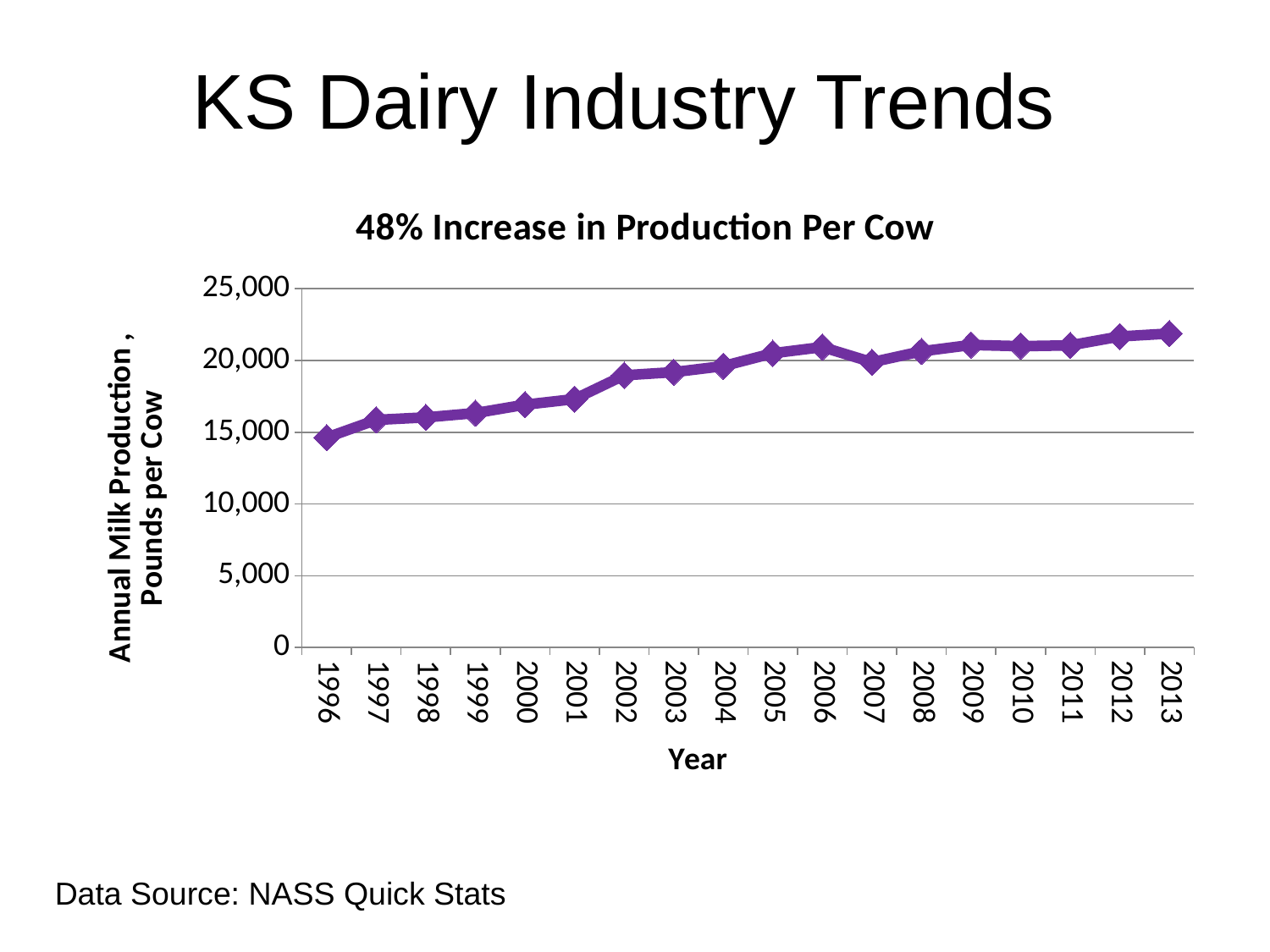

# KS Dairy Industry Trends

### Chart: 48% Increase in Production Per Cow

| Category | Column1 |
|---|---|
| 1996 | 14634.0 |
| 1997 | 15864.0 |
| 1998 | 16037.0 |
| 1999 | 16337.0 |
| 2000 | 16923.0 |
| 2001 | 17312.0 |
| 2002 | 18972.0 |
| 2003 | 19189.0 |
| 2004 | 19611.0 |
| 2005 | 20505.0 |
| 2006 | 20938.0 |
| 2007 | 19882.0 |
| 2008 | 20641.0 |
| 2009 | 21085.0 |
| 2010 | 21000.0 |
| 2011 | 21057.0 |
| 2012 | 21675.0 |
| 2013 | 21881.0 |
Data Source: NASS Quick Stats